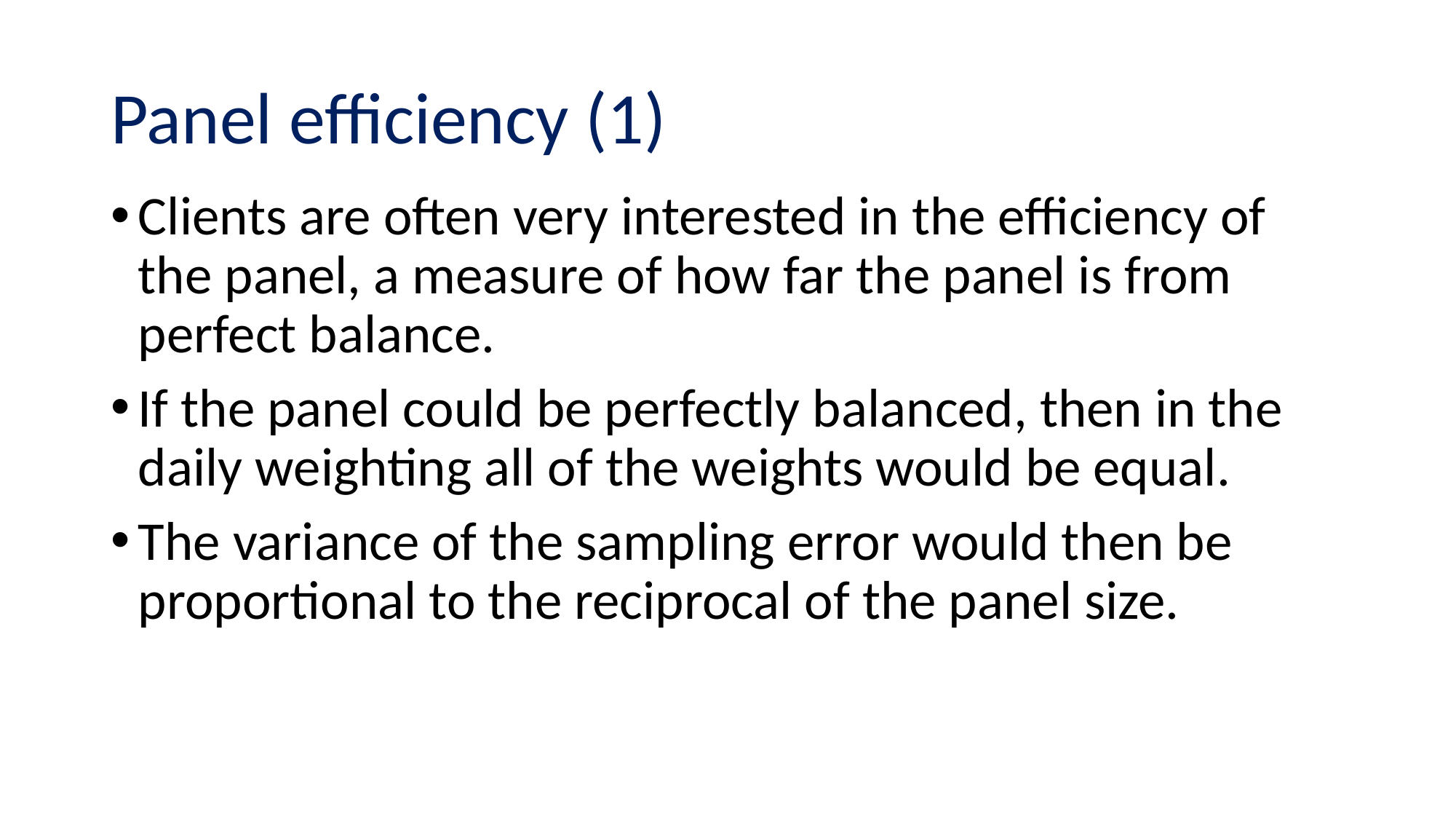

# Panel efficiency (1)
Clients are often very interested in the efficiency of the panel, a measure of how far the panel is from perfect balance.
If the panel could be perfectly balanced, then in the daily weighting all of the weights would be equal.
The variance of the sampling error would then be proportional to the reciprocal of the panel size.